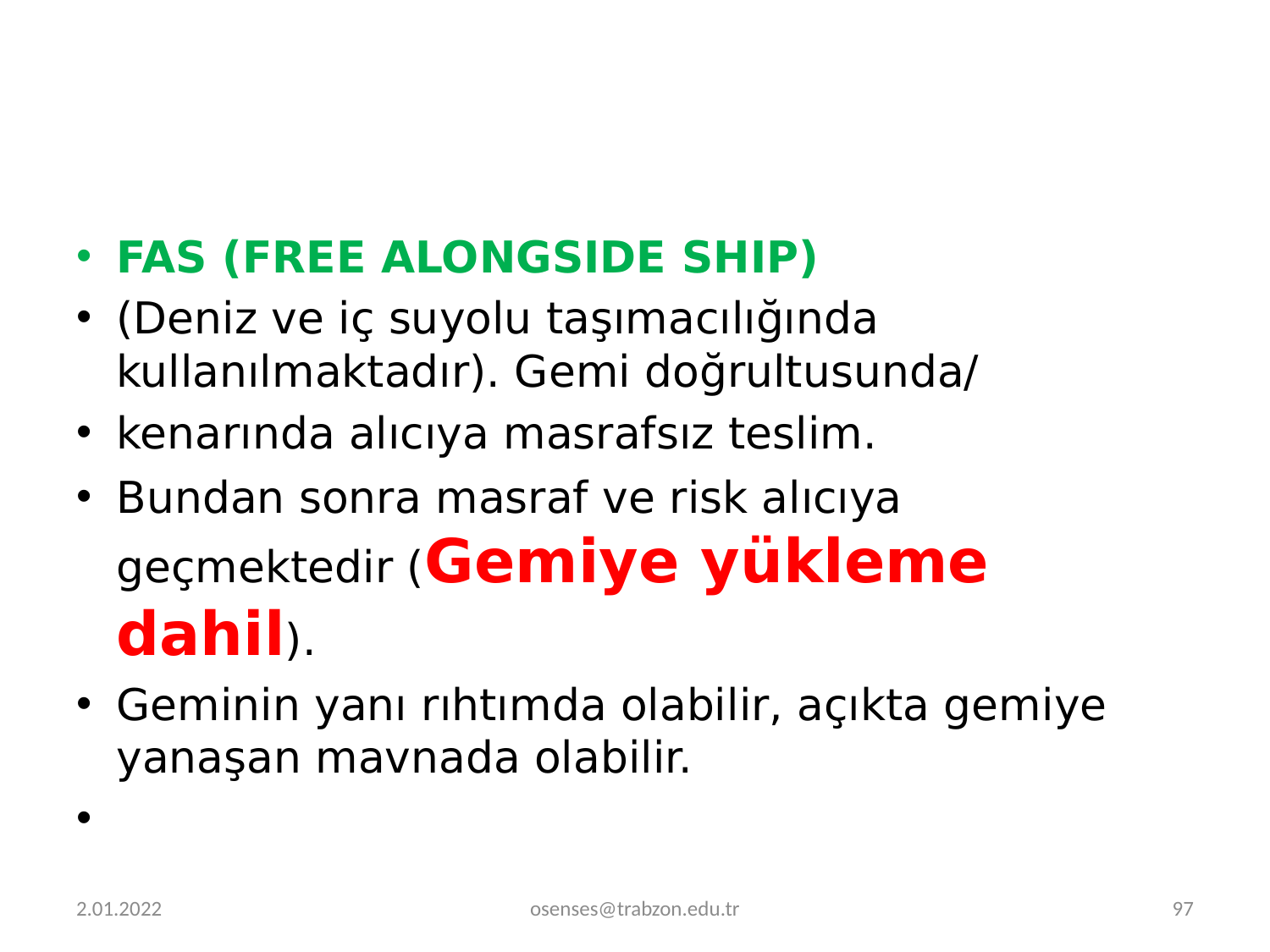

FAS (FREE ALONGSIDE SHIP)
(Deniz ve iç suyolu taşımacılığında kullanılmaktadır). Gemi doğrultusunda/
kenarında alıcıya masrafsız teslim.
Bundan sonra masraf ve risk alıcıya geçmektedir (Gemiye yükleme dahil).
Geminin yanı rıhtımda olabilir, açıkta gemiye yanaşan mavnada olabilir.

2.01.2022
osenses@trabzon.edu.tr
97